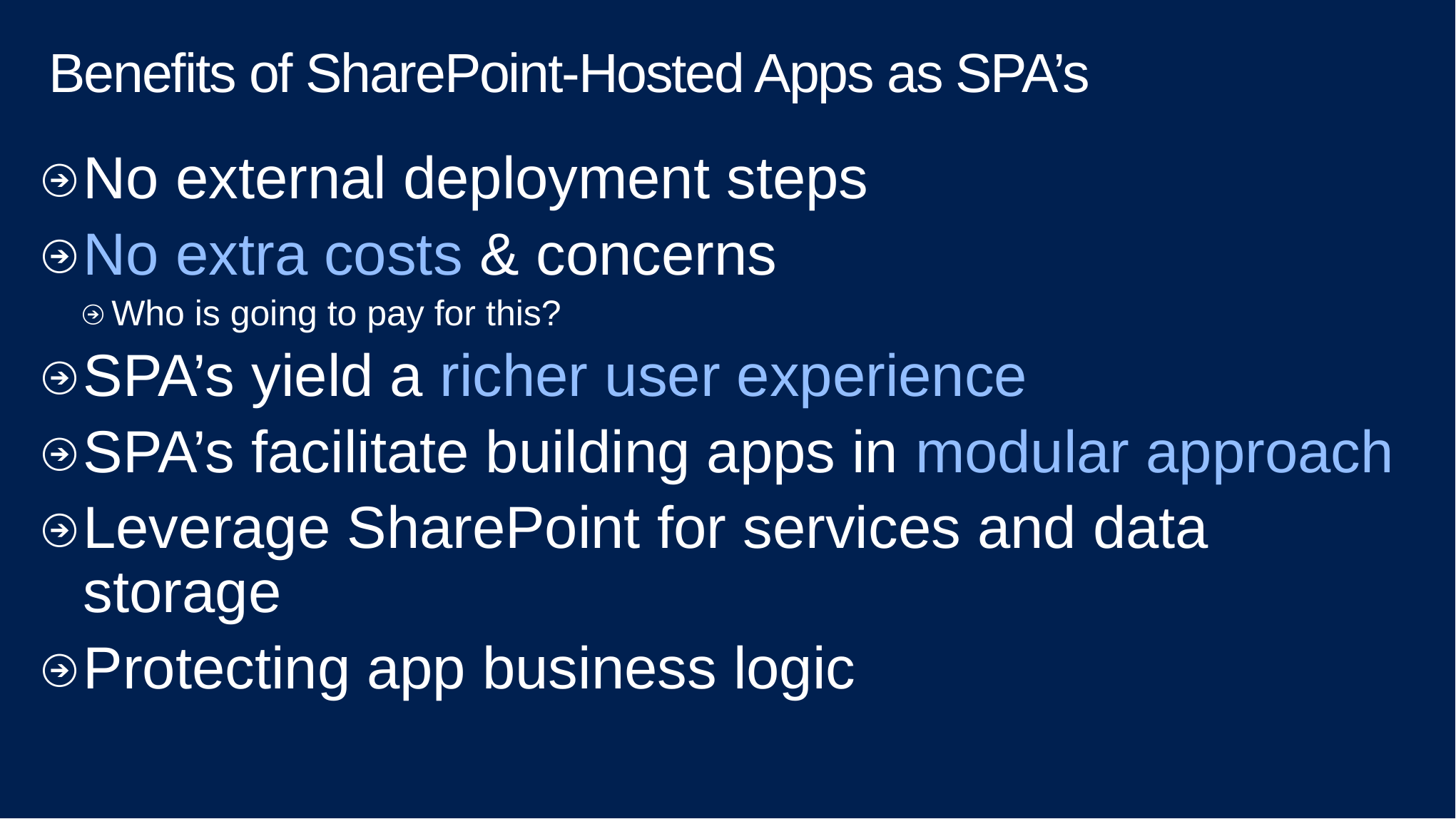

# Benefits of SharePoint-Hosted Apps as SPA’s
No external deployment steps
No extra costs & concerns
Who is going to pay for this?
SPA’s yield a richer user experience
SPA’s facilitate building apps in modular approach
Leverage SharePoint for services and data storage
Protecting app business logic